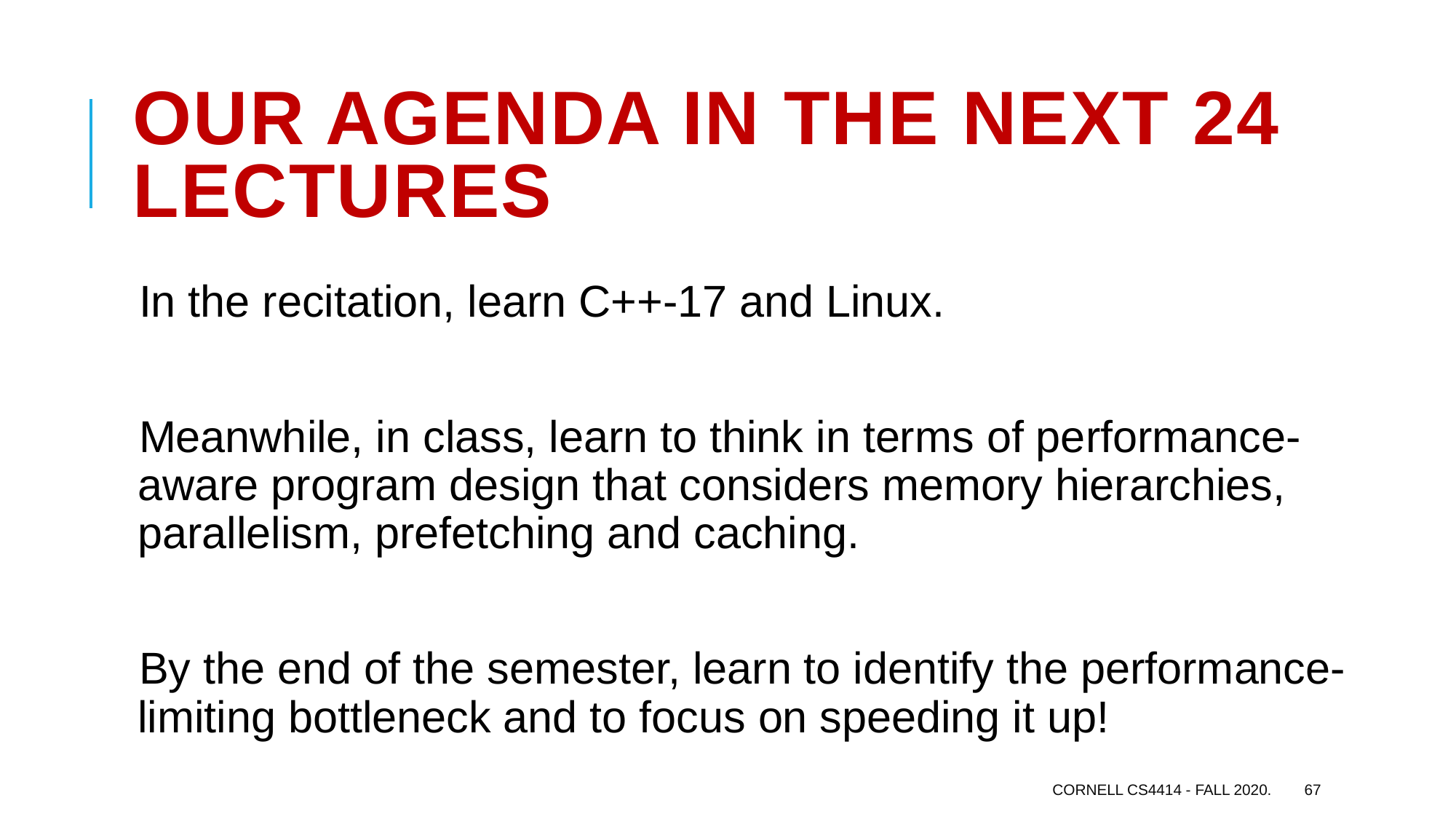

# Our agenda in the next 24 lectures
In the recitation, learn C++-17 and Linux.

Meanwhile, in class, learn to think in terms of performance-aware program design that considers memory hierarchies, parallelism, prefetching and caching.

By the end of the semester, learn to identify the performance-limiting bottleneck and to focus on speeding it up!
Cornell CS4414 - Fall 2020.
67